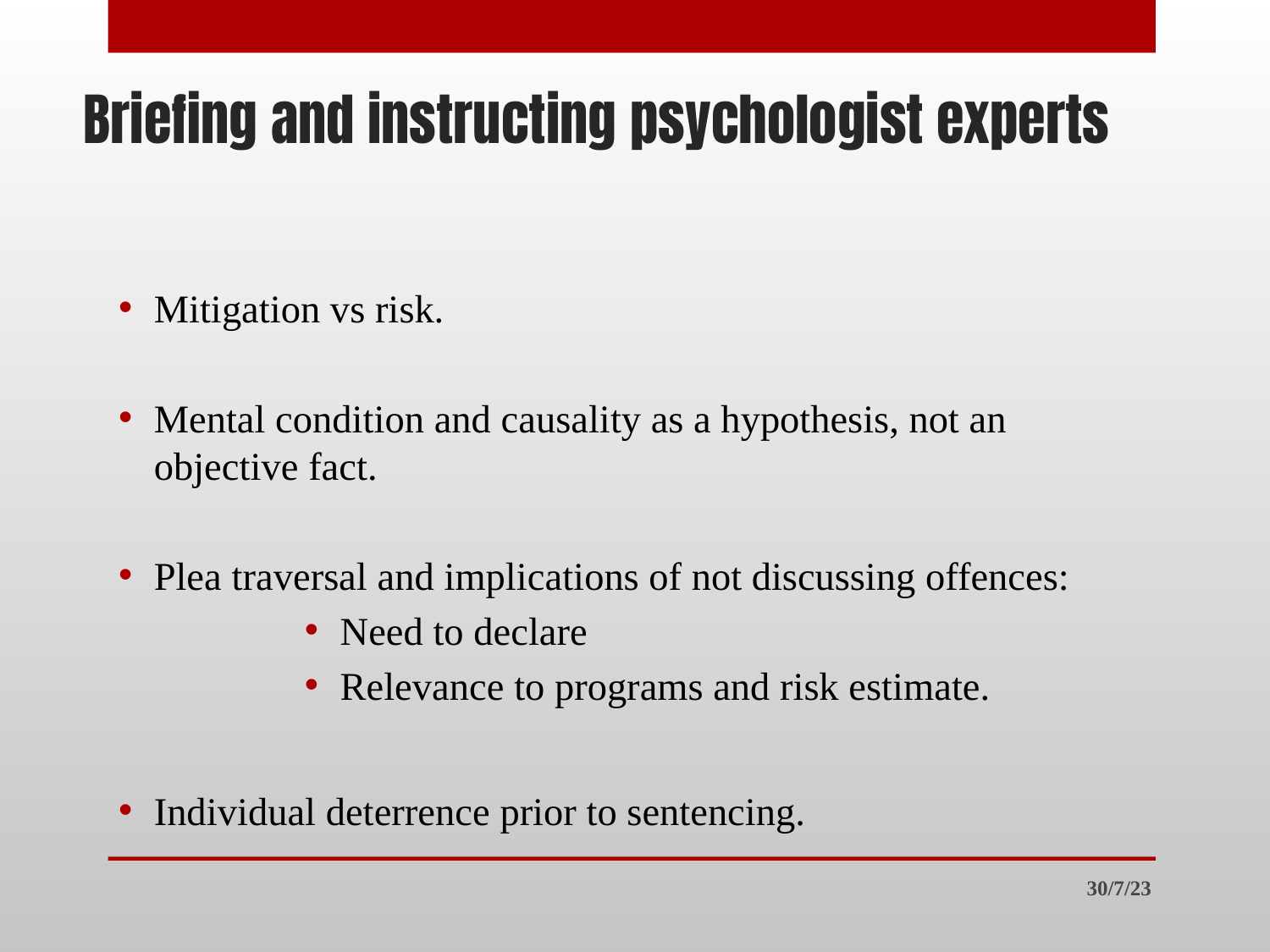

# Briefing and instructing psychologist experts

Mitigation vs risk.

Mental condition and causality as a hypothesis, not an objective fact.

Plea traversal and implications of not discussing offences:
Need to declare
Relevance to programs and risk estimate.

Individual deterrence prior to sentencing.

30/7/23